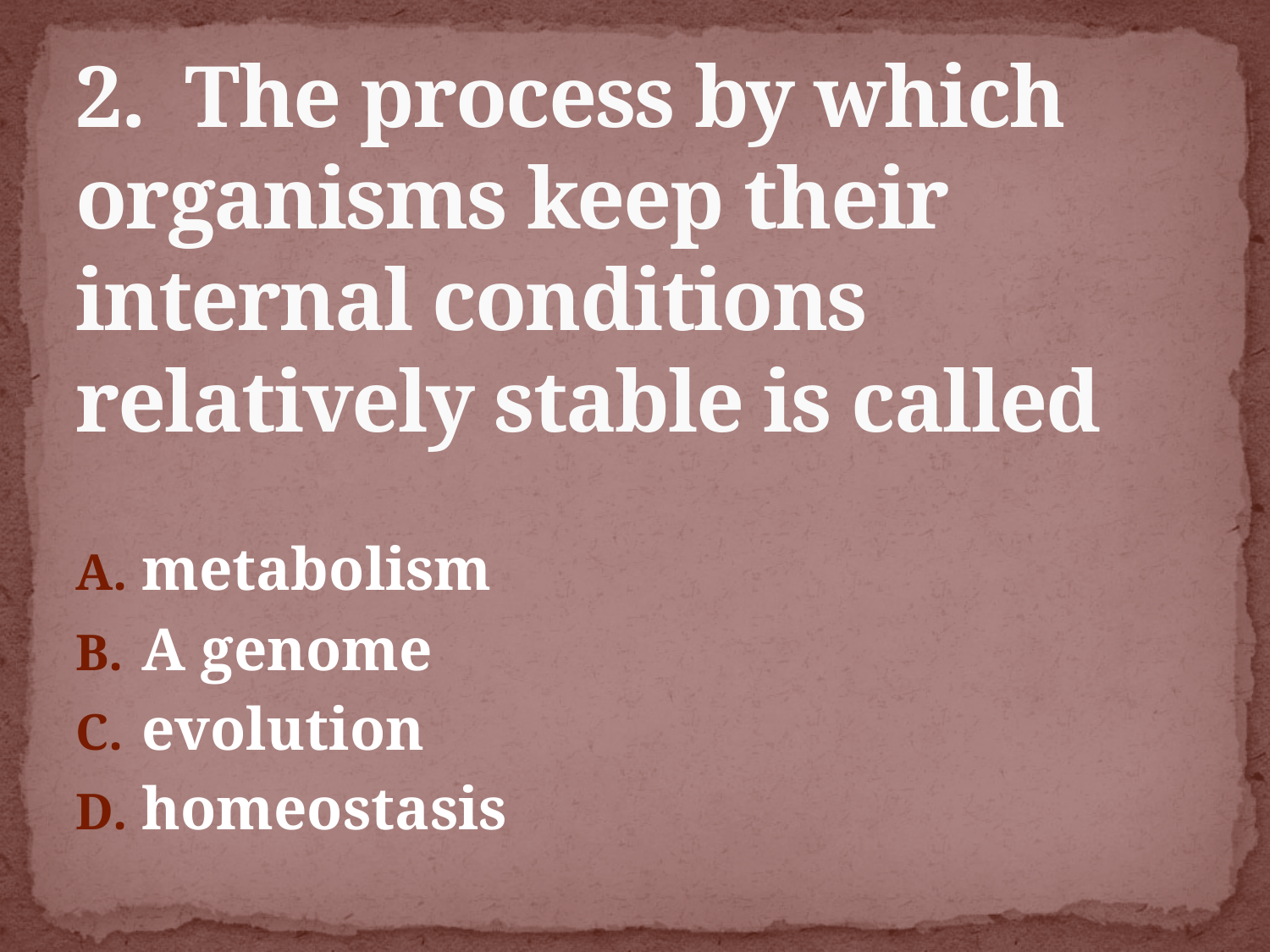

# 2.  The process by which organisms keep their internal conditions relatively stable is called

metabolism
A genome
evolution
homeostasis